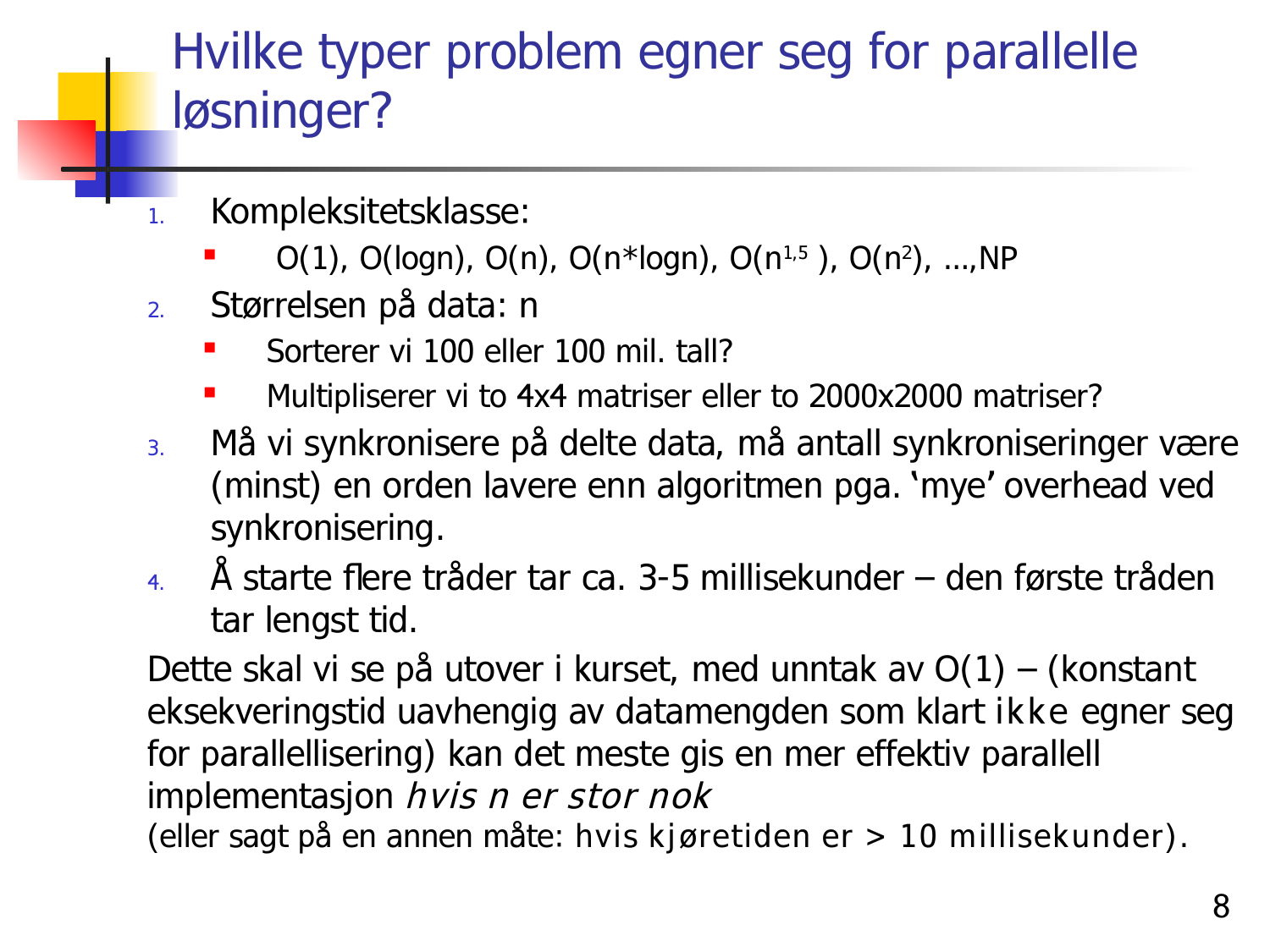

# Hvilke typer problem egner seg for parallelle løsninger?
Kompleksitetsklasse:
 O(1), O(logn), O(n), O(n*logn), O(n1,5 ), O(n2), …,NP
Størrelsen på data: n
Sorterer vi 100 eller 100 mil. tall?
Multipliserer vi to 4x4 matriser eller to 2000x2000 matriser?
Må vi synkronisere på delte data, må antall synkroniseringer være (minst) en orden lavere enn algoritmen pga. ‘mye’ overhead ved synkronisering.
Å starte flere tråder tar ca. 3-5 millisekunder – den første tråden tar lengst tid.
Dette skal vi se på utover i kurset, med unntak av O(1) – (konstant eksekveringstid uavhengig av datamengden som klart ikke egner seg for parallellisering) kan det meste gis en mer effektiv parallell implementasjon hvis n er stor nok
(eller sagt på en annen måte: hvis kjøretiden er > 10 millisekunder).

8